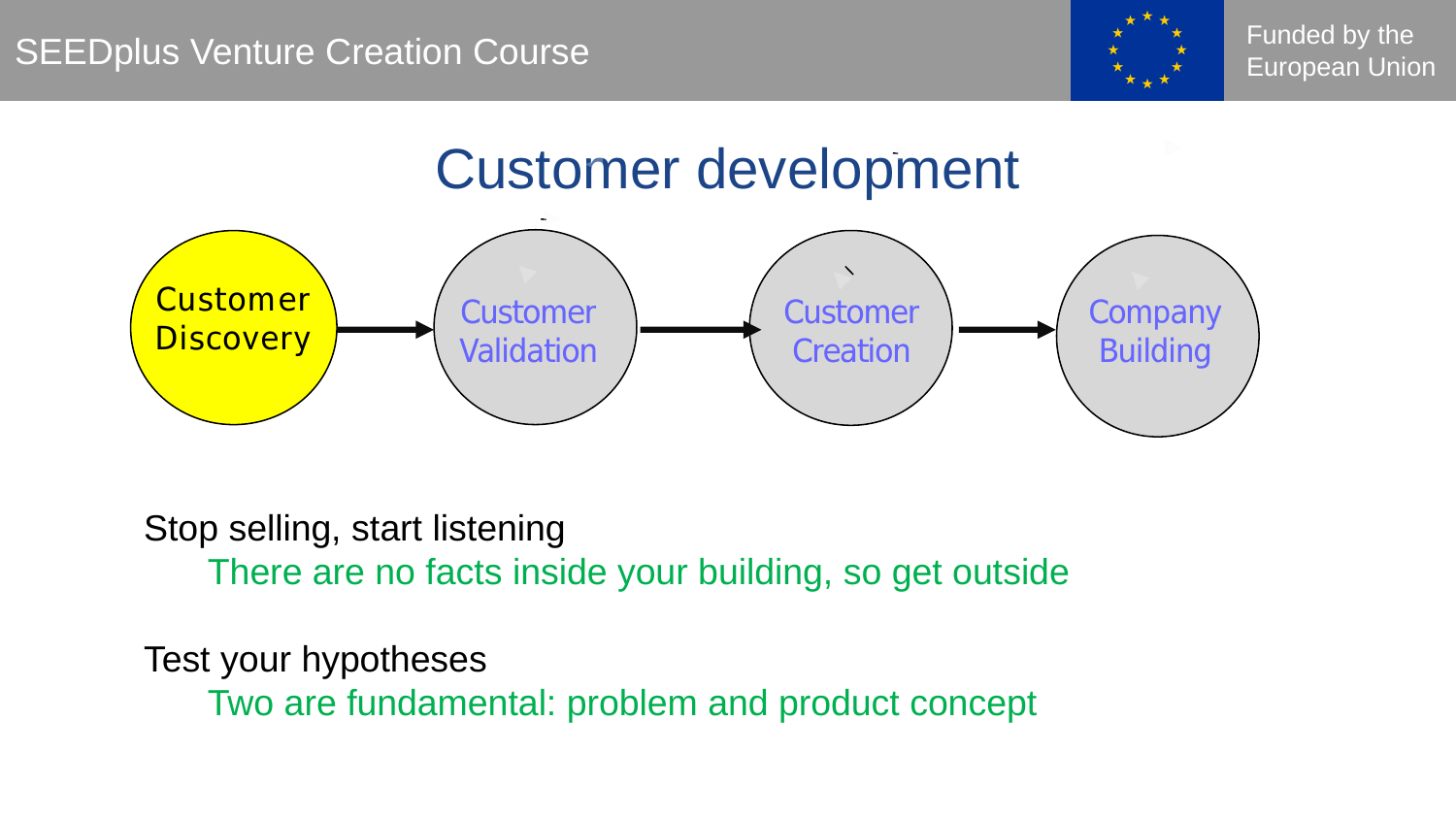

Customer development

Customer
Discovery
Customer
Validation
Customer
Creation
Company
Building

Stop selling, start listening
There are no facts inside your building, so get outside

Test your hypotheses
Two are fundamental: problem and product concept